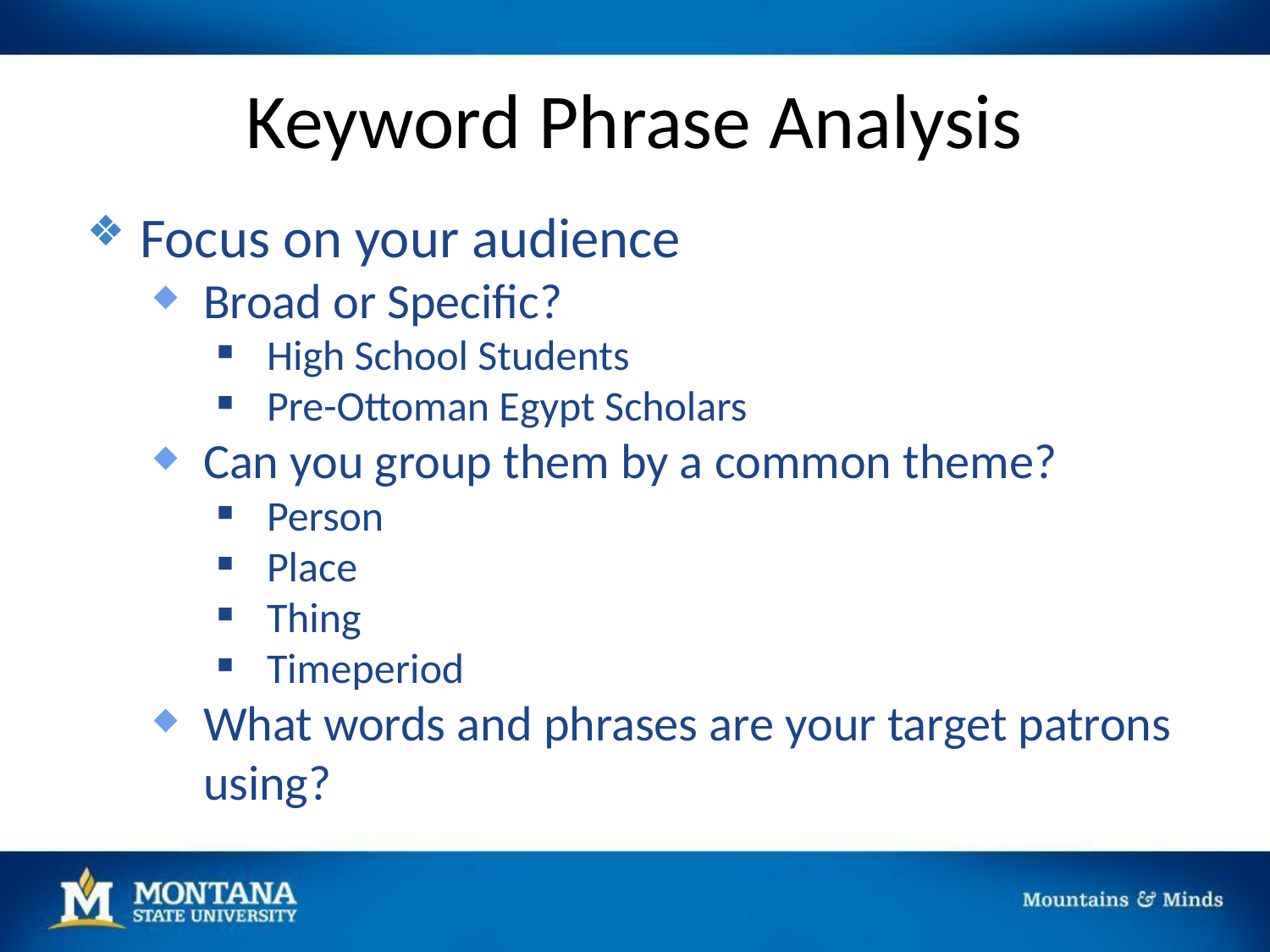

# Keyword Phrase Analysis
Focus on your audience
Broad or Specific?
High School Students
Pre-Ottoman Egypt Scholars
Can you group them by a common theme?
Person
Place
Thing
Timeperiod
What words and phrases are your target patrons using?